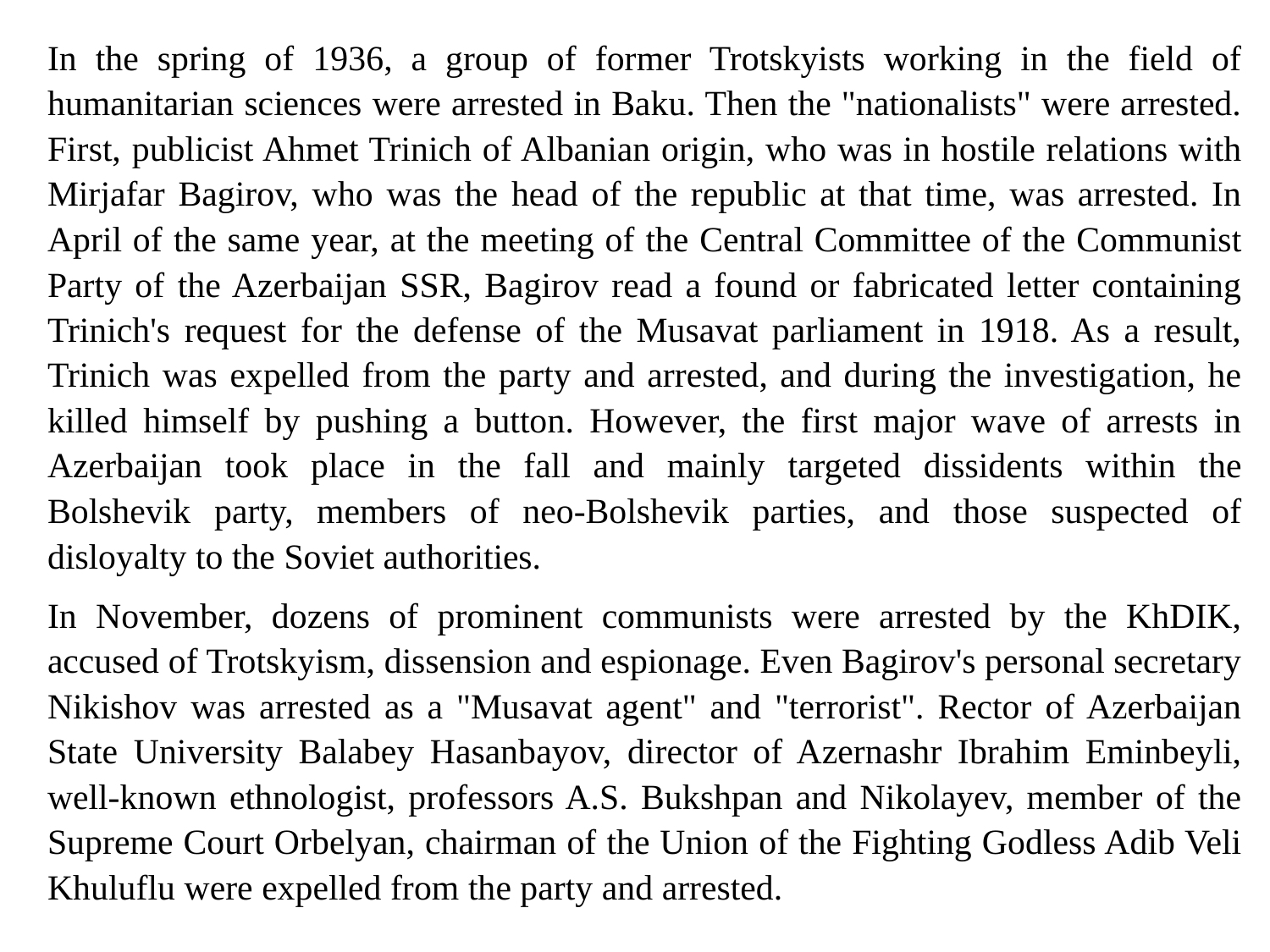

In the spring of 1936, a group of former Trotskyists working in the field of humanitarian sciences were arrested in Baku. Then the "nationalists" were arrested. First, publicist Ahmet Trinich of Albanian origin, who was in hostile relations with Mirjafar Bagirov, who was the head of the republic at that time, was arrested. In April of the same year, at the meeting of the Central Committee of the Communist Party of the Azerbaijan SSR, Bagirov read a found or fabricated letter containing Trinich's request for the defense of the Musavat parliament in 1918. As a result, Trinich was expelled from the party and arrested, and during the investigation, he killed himself by pushing a button. However, the first major wave of arrests in Azerbaijan took place in the fall and mainly targeted dissidents within the Bolshevik party, members of neo-Bolshevik parties, and those suspected of disloyalty to the Soviet authorities.
In November, dozens of prominent communists were arrested by the KhDIK, accused of Trotskyism, dissension and espionage. Even Bagirov's personal secretary Nikishov was arrested as a "Musavat agent" and "terrorist". Rector of Azerbaijan State University Balabey Hasanbayov, director of Azernashr Ibrahim Eminbeyli, well-known ethnologist, professors A.S. Bukshpan and Nikolayev, member of the Supreme Court Orbelyan, chairman of the Union of the Fighting Godless Adib Veli Khuluflu were expelled from the party and arrested.